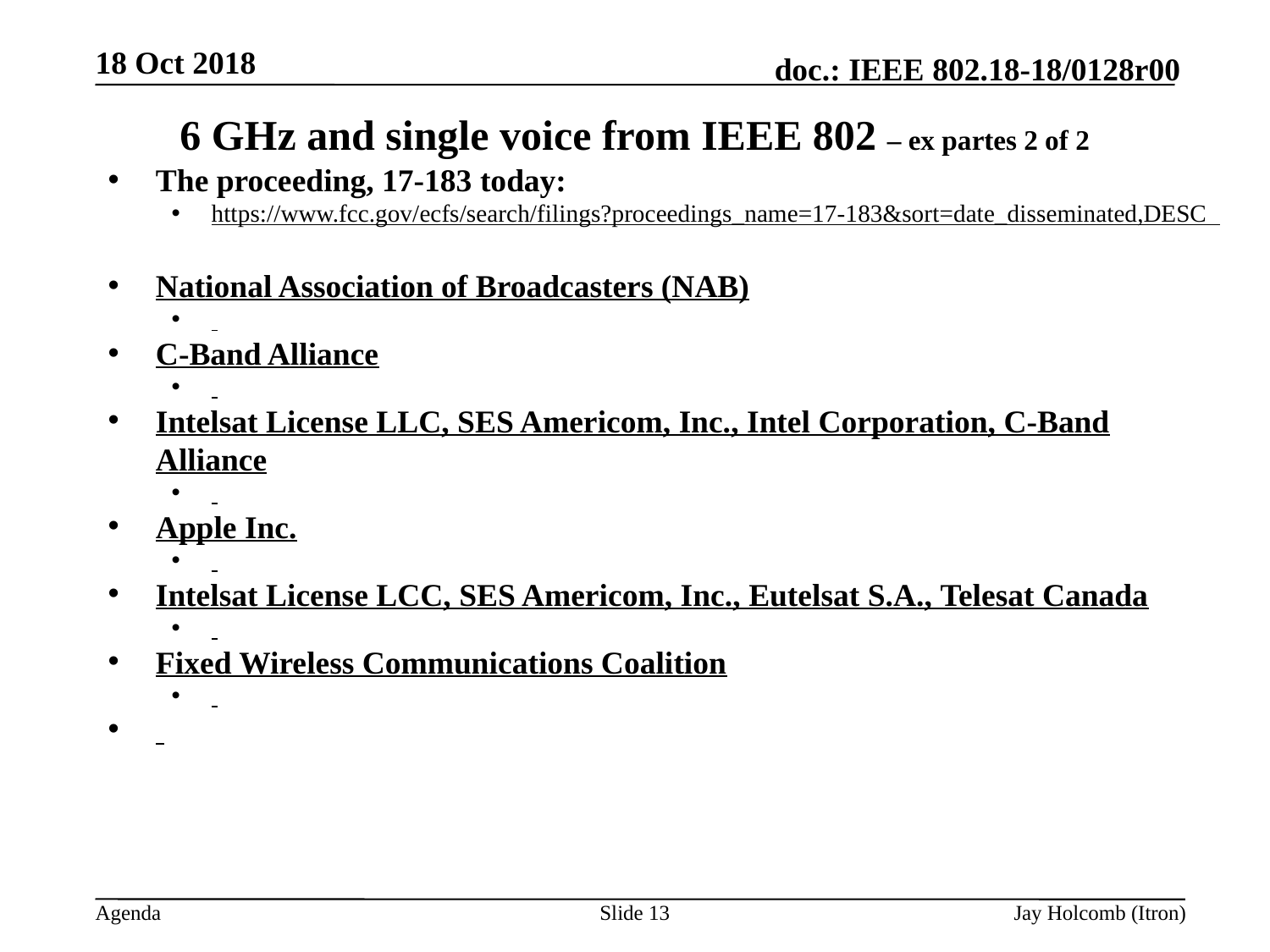

18 Oct 2018
# 6 GHz and single voice from IEEE 802 – ex partes 2 of 2
The proceeding, 17-183 today:
https://www.fcc.gov/ecfs/search/filings?proceedings_name=17-183&sort=date_disseminated,DESC

National Association of Broadcasters (NAB)

C-Band Alliance

Intelsat License LLC, SES Americom, Inc., Intel Corporation, C-Band Alliance

Apple Inc.

Intelsat License LCC, SES Americom, Inc., Eutelsat S.A., Telesat Canada

Fixed Wireless Communications Coalition

Slide 13
Jay Holcomb (Itron)